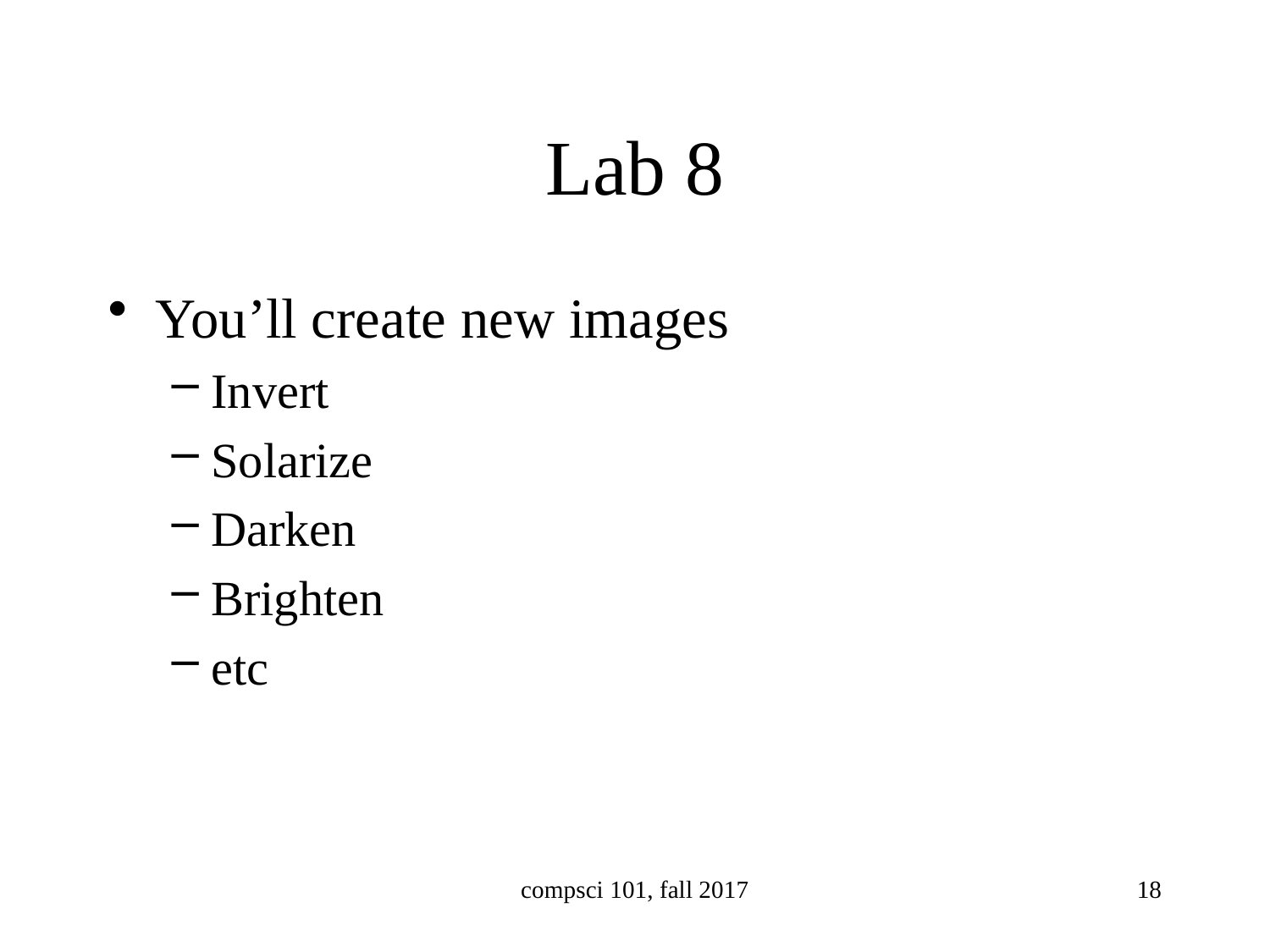

# Lab 8
You’ll create new images
Invert
Solarize
Darken
Brighten
etc
compsci 101, fall 2017
18